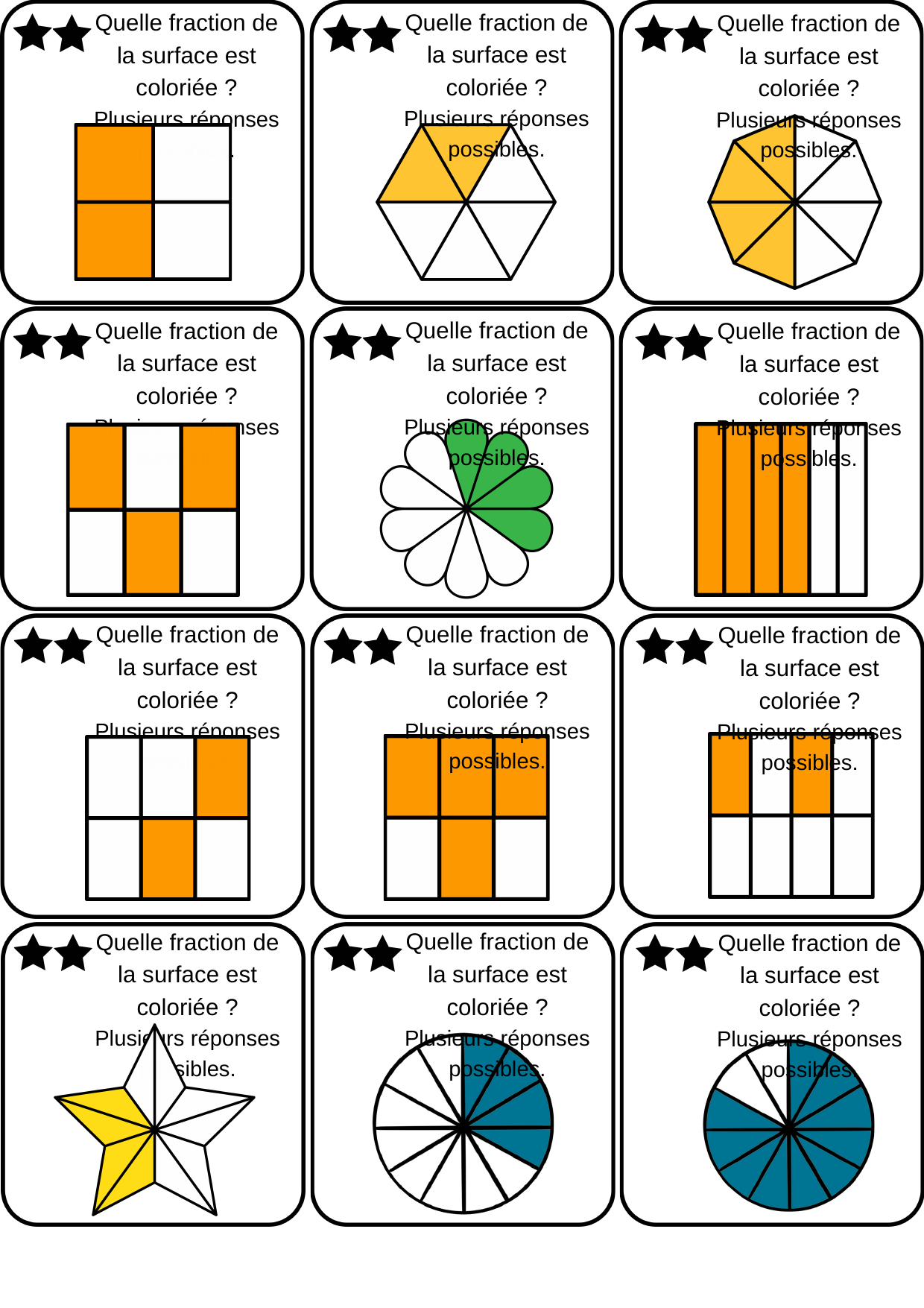

Quelle fraction de la surface est coloriée ?
Plusieurs réponses possibles.
Quelle fraction de la surface est coloriée ?
Plusieurs réponses possibles.
Quelle fraction de la surface est coloriée ?
Plusieurs réponses possibles.

Quelle fraction de la surface est coloriée ?
Plusieurs réponses possibles.
Quelle fraction de la surface est coloriée ?
Plusieurs réponses possibles.
Quelle fraction de la surface est coloriée ?
Plusieurs réponses possibles.

Quelle fraction de la surface est coloriée ?
Plusieurs réponses possibles.
Quelle fraction de la surface est coloriée ?
Plusieurs réponses possibles.
Quelle fraction de la surface est coloriée ?
Plusieurs réponses possibles.

Quelle fraction de la surface est coloriée ?
Plusieurs réponses possibles.

Quelle fraction de la surface est coloriée ?
Plusieurs réponses possibles.
Quelle fraction de la surface est coloriée ?
Plusieurs réponses possibles.